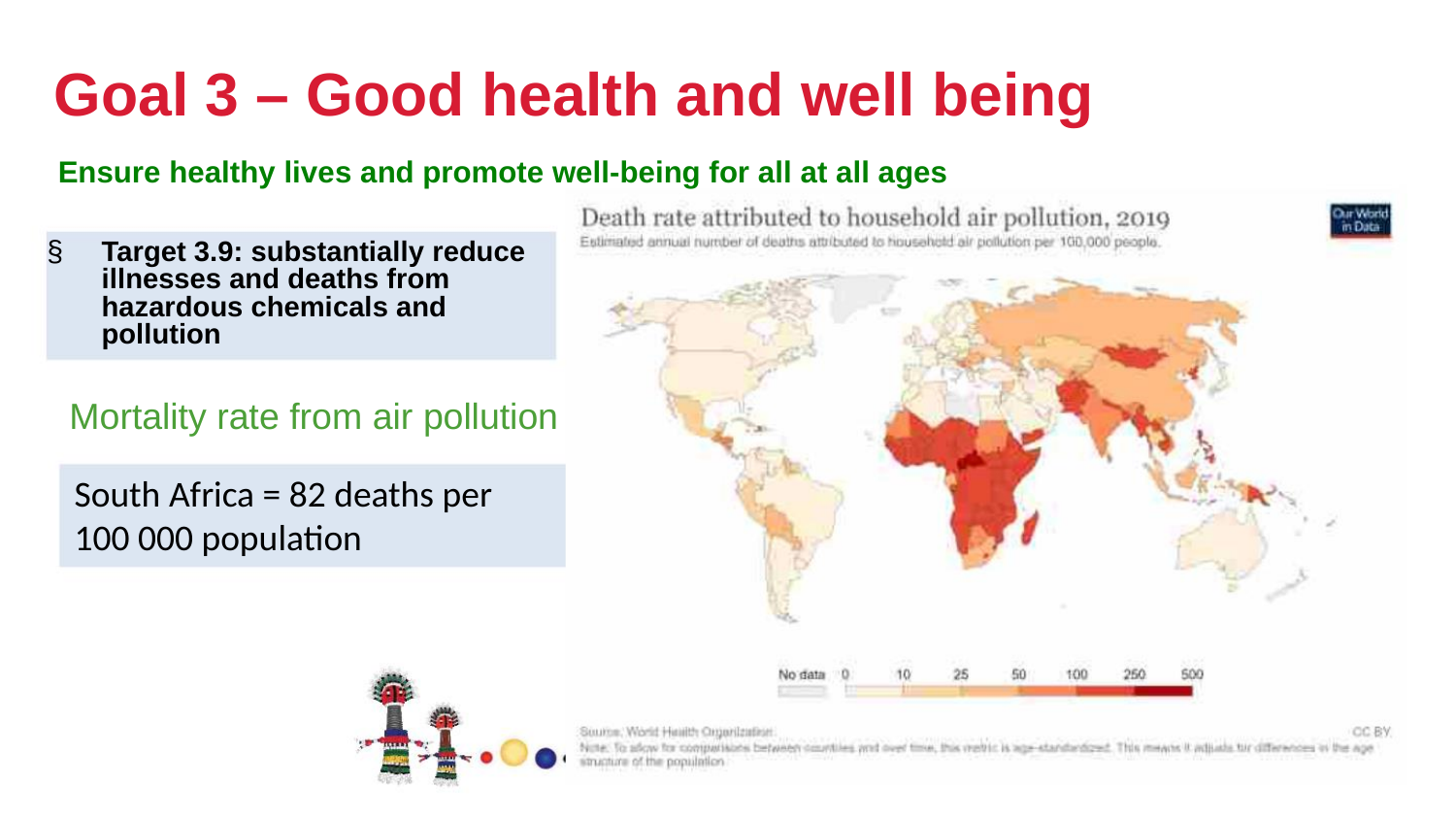

Goal 3 – Good health and well being
Ensure healthy lives and promote well-being for all at all ages
§
Target 3.9: substantially reduce
illnesses and deaths from
hazardous chemicals and
pollution
Mortality rate from air pollution
South Africa = 82 deaths per
100 000 population